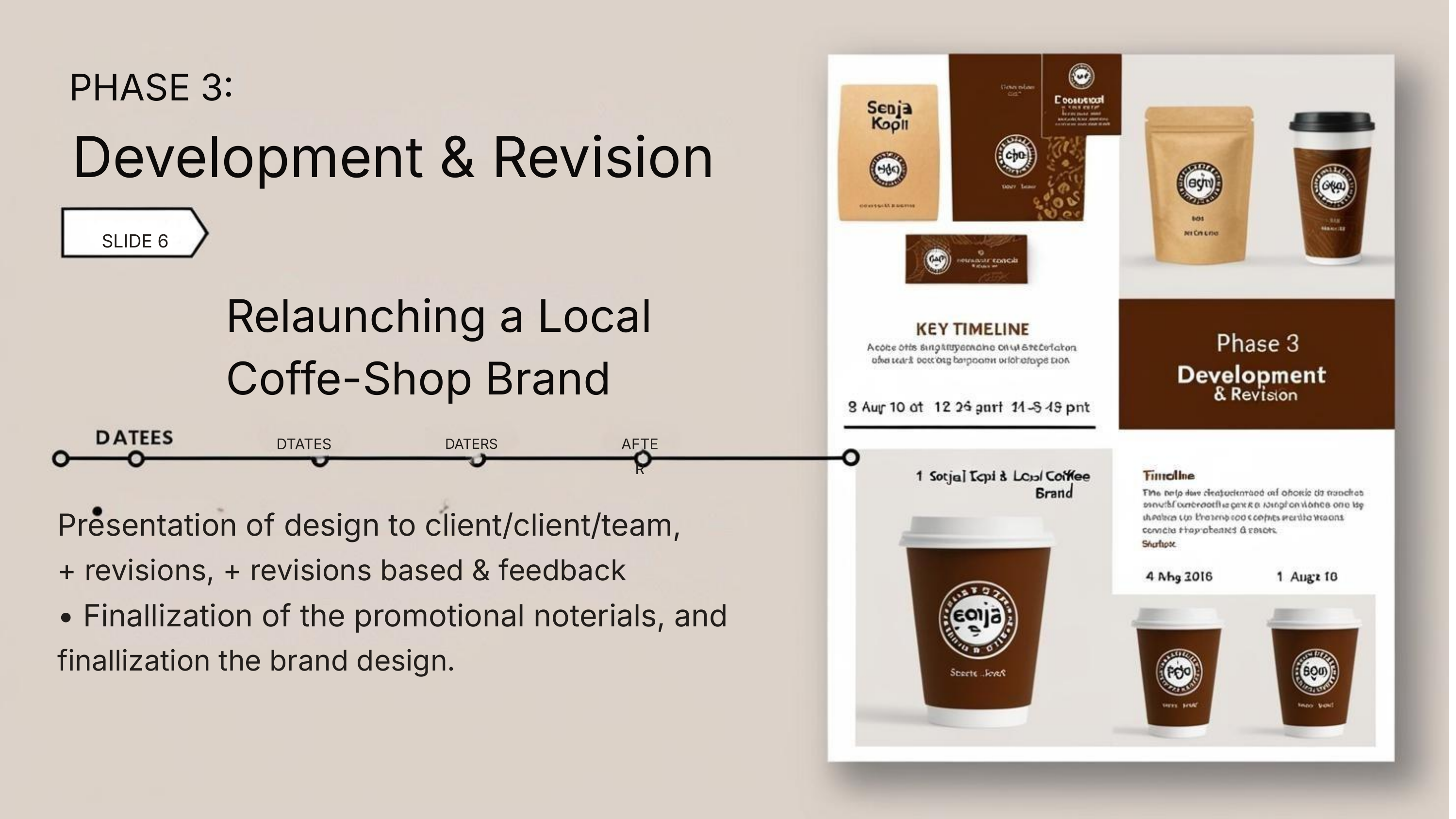

PHASE 3:
Development & Revision
SLIDE 6
Relaunching a Local
Coffe-Shop Brand
DTATES
AFTER
DATERS
Presentation of design to client/client/team,
+ revisions, + revisions based & feedback
• Finallization of the promotional noterials, and
finallization the brand design.